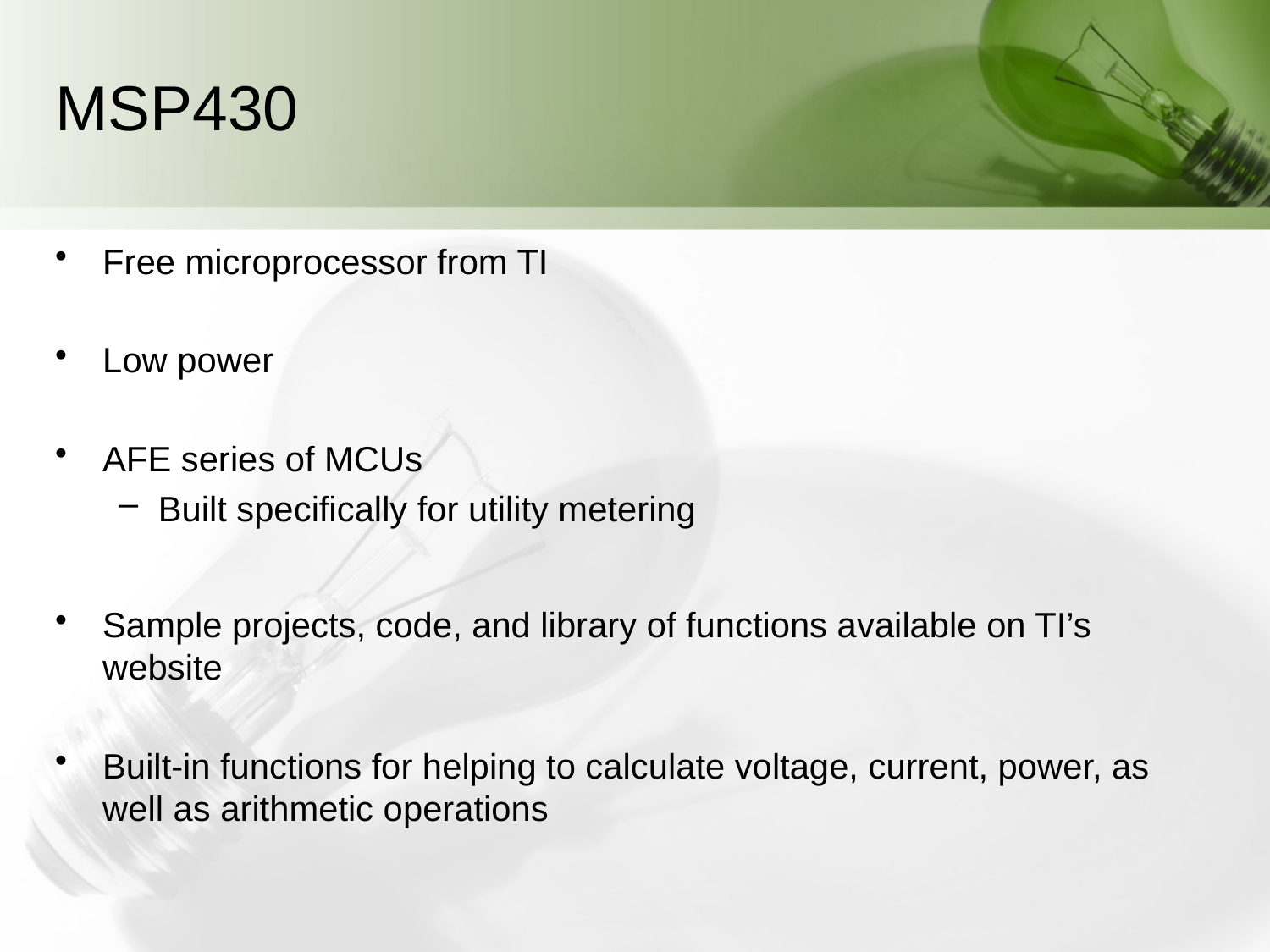

# MSP430
Free microprocessor from TI

Low power

AFE series of MCUs
Built specifically for utility metering

Sample projects, code, and library of functions available on TI’s website

Built-in functions for helping to calculate voltage, current, power, as well as arithmetic operations